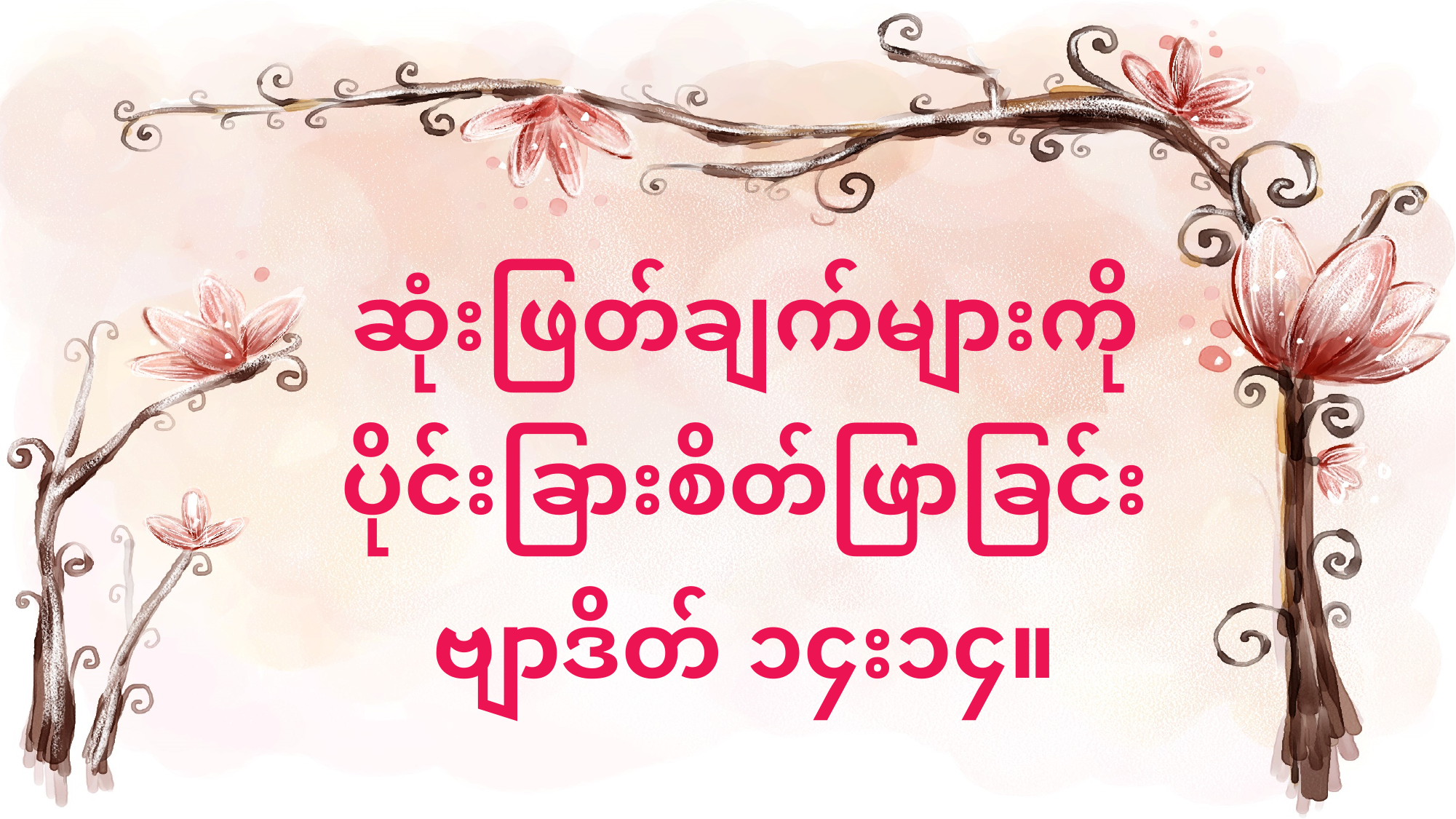

ဆုံးဖြတ်ချက်များကို ပိုင်းခြားစိတ်ဖြာခြင်း ဗျာဒိတ် ၁၄း၁၄။